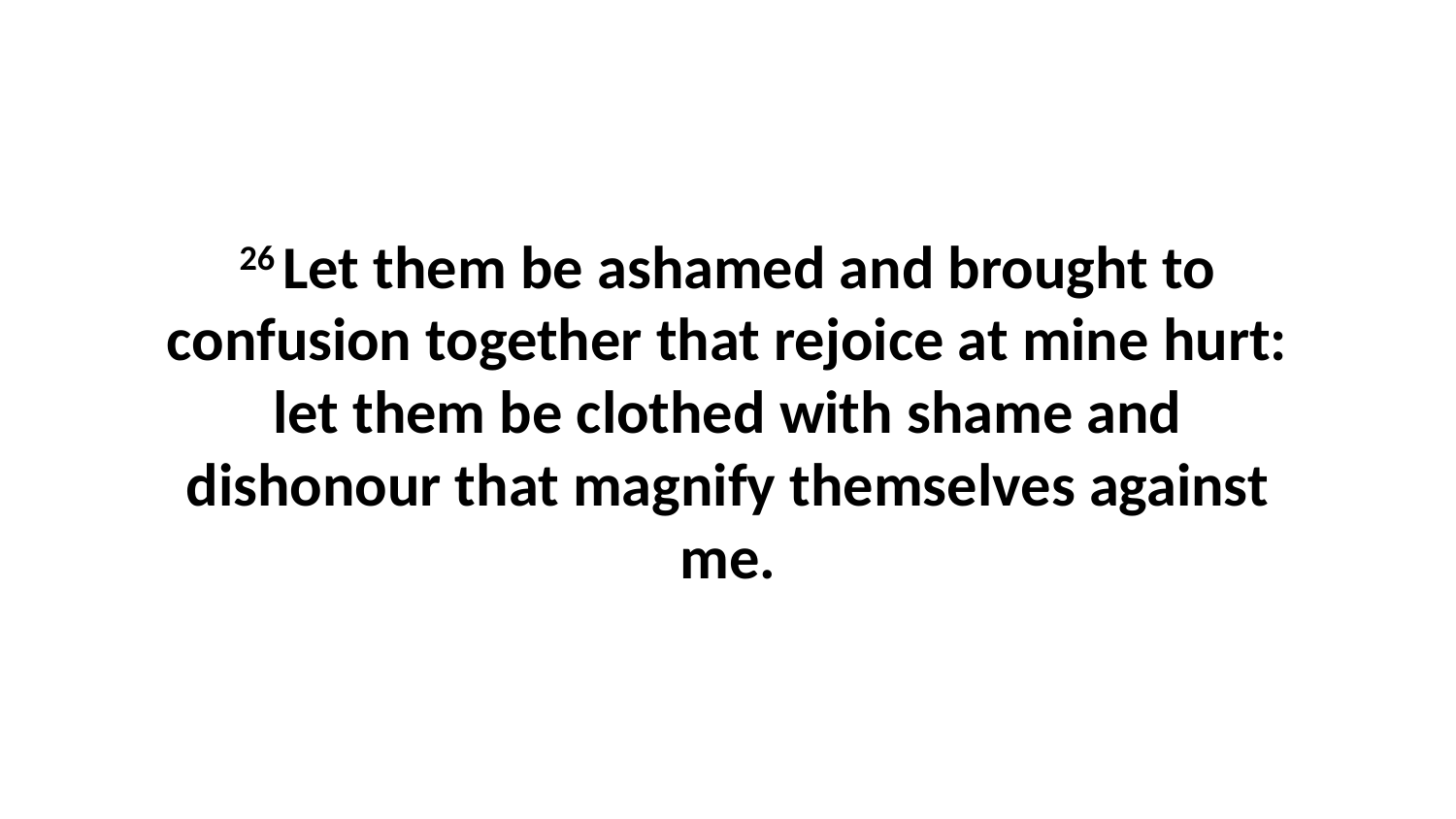

26 Let them be ashamed and brought to confusion together that rejoice at mine hurt: let them be clothed with shame and dishonour that magnify themselves against me.